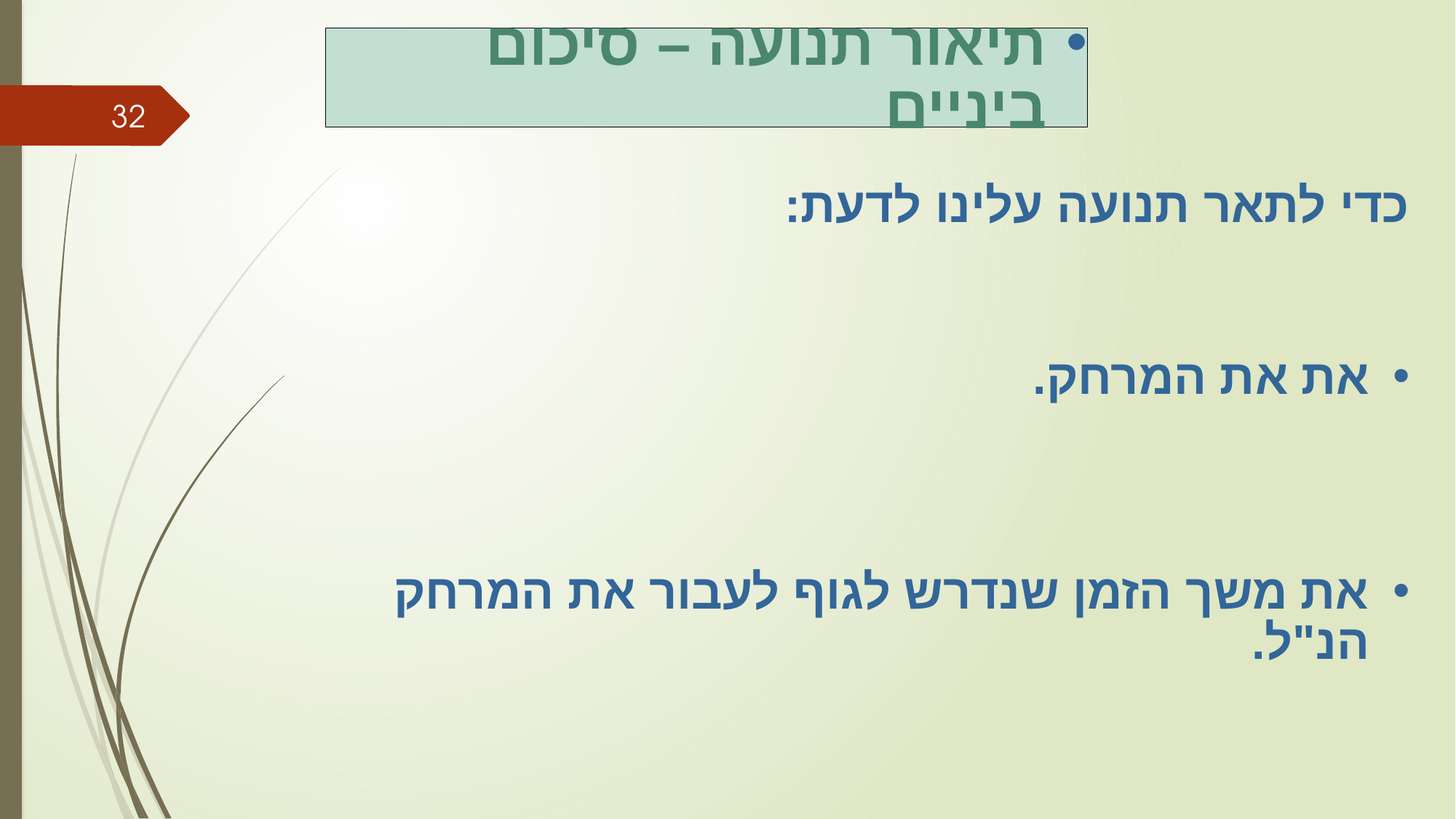

תיאור תנועה – סיכום ביניים
32
כדי לתאר תנועה עלינו לדעת:
את את המרחק.
את משך הזמן שנדרש לגוף לעבור את המרחק הנ"ל.